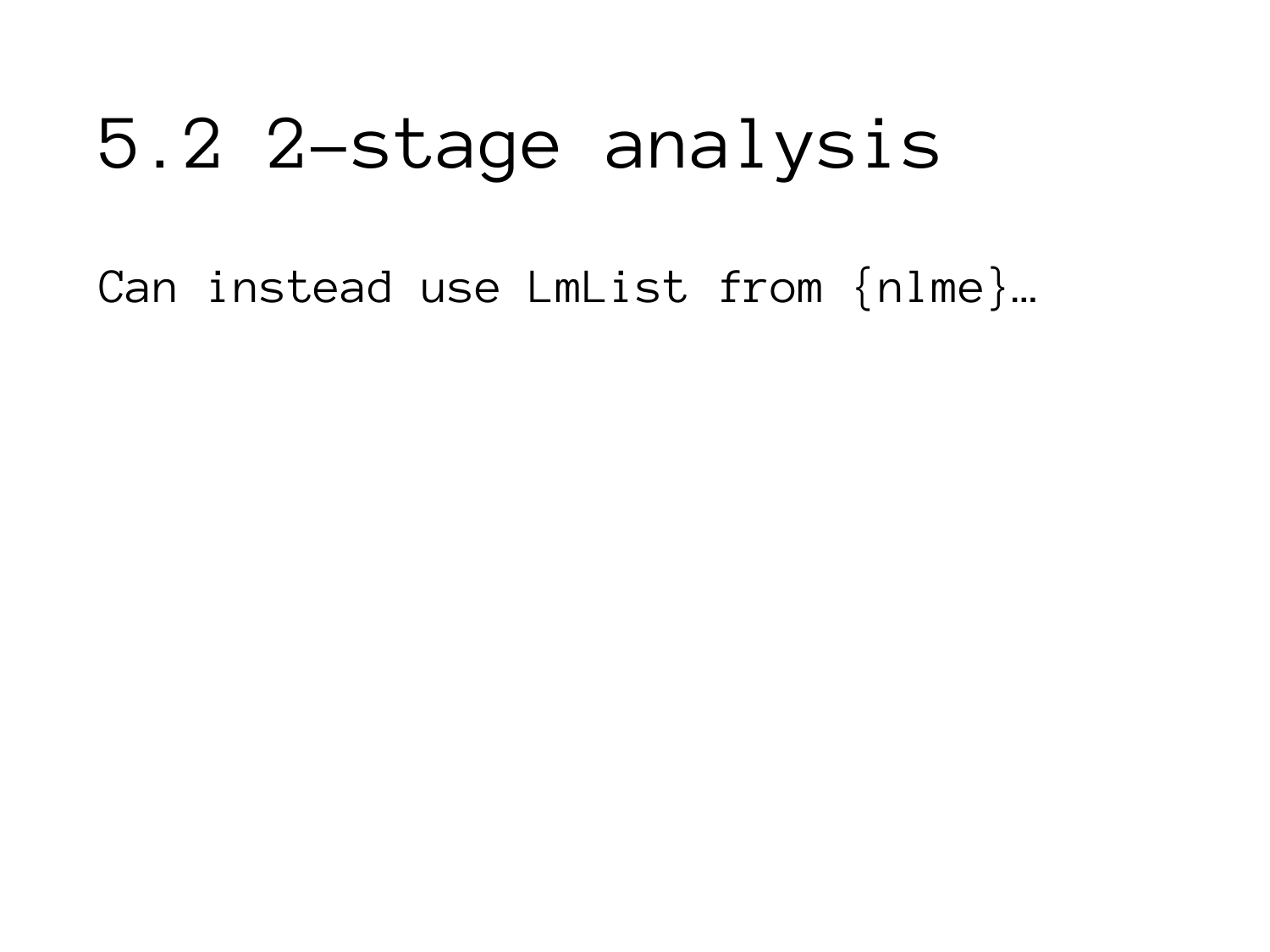

# 5.2 2-stage analysis
Can instead use LmList from {nlme}…